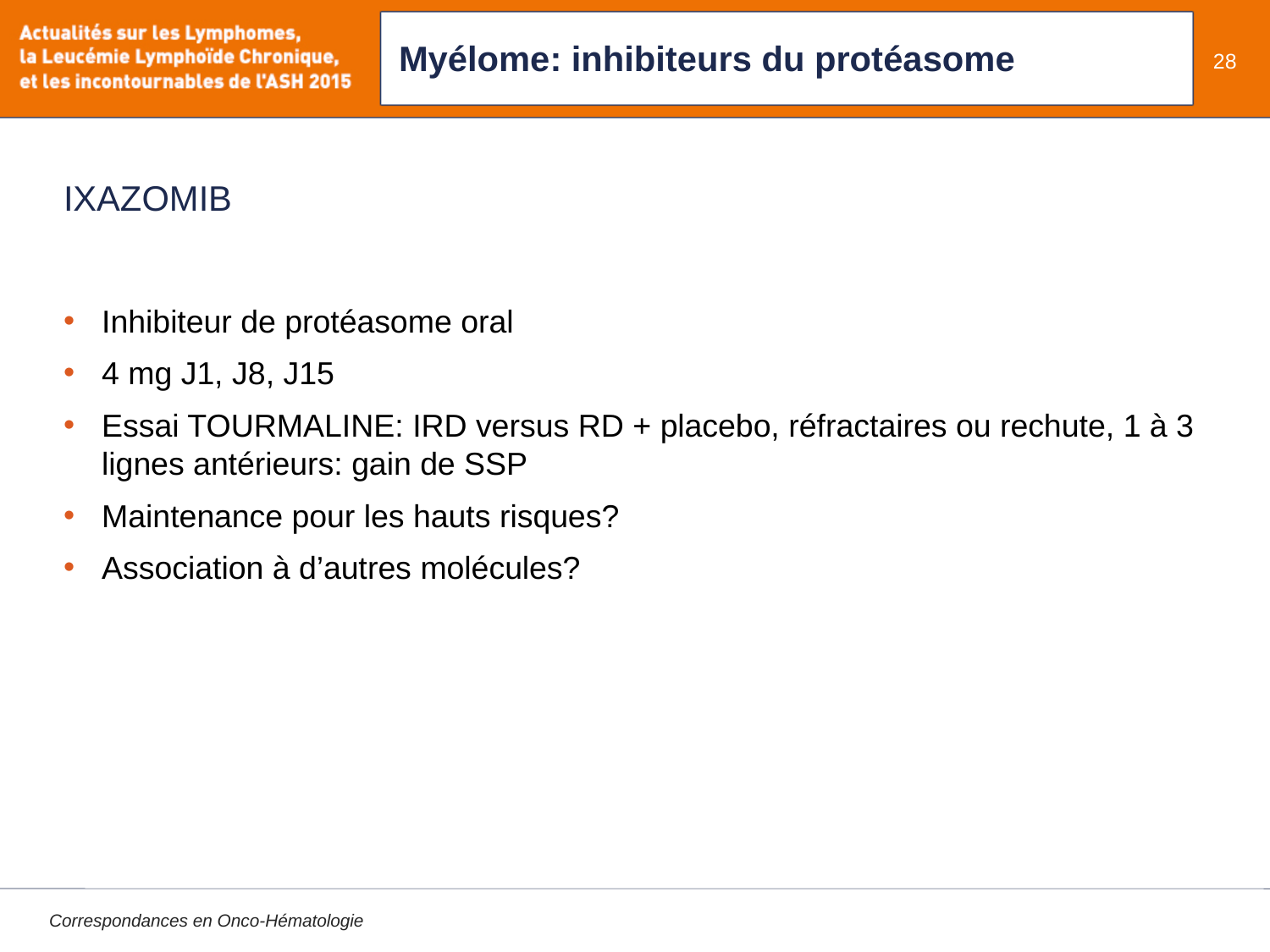

# Myélome: inhibiteurs du protéasome
28
IXAZOMIB
Inhibiteur de protéasome oral
4 mg J1, J8, J15
Essai TOURMALINE: IRD versus RD + placebo, réfractaires ou rechute, 1 à 3 lignes antérieurs: gain de SSP
Maintenance pour les hauts risques?
Association à d’autres molécules?